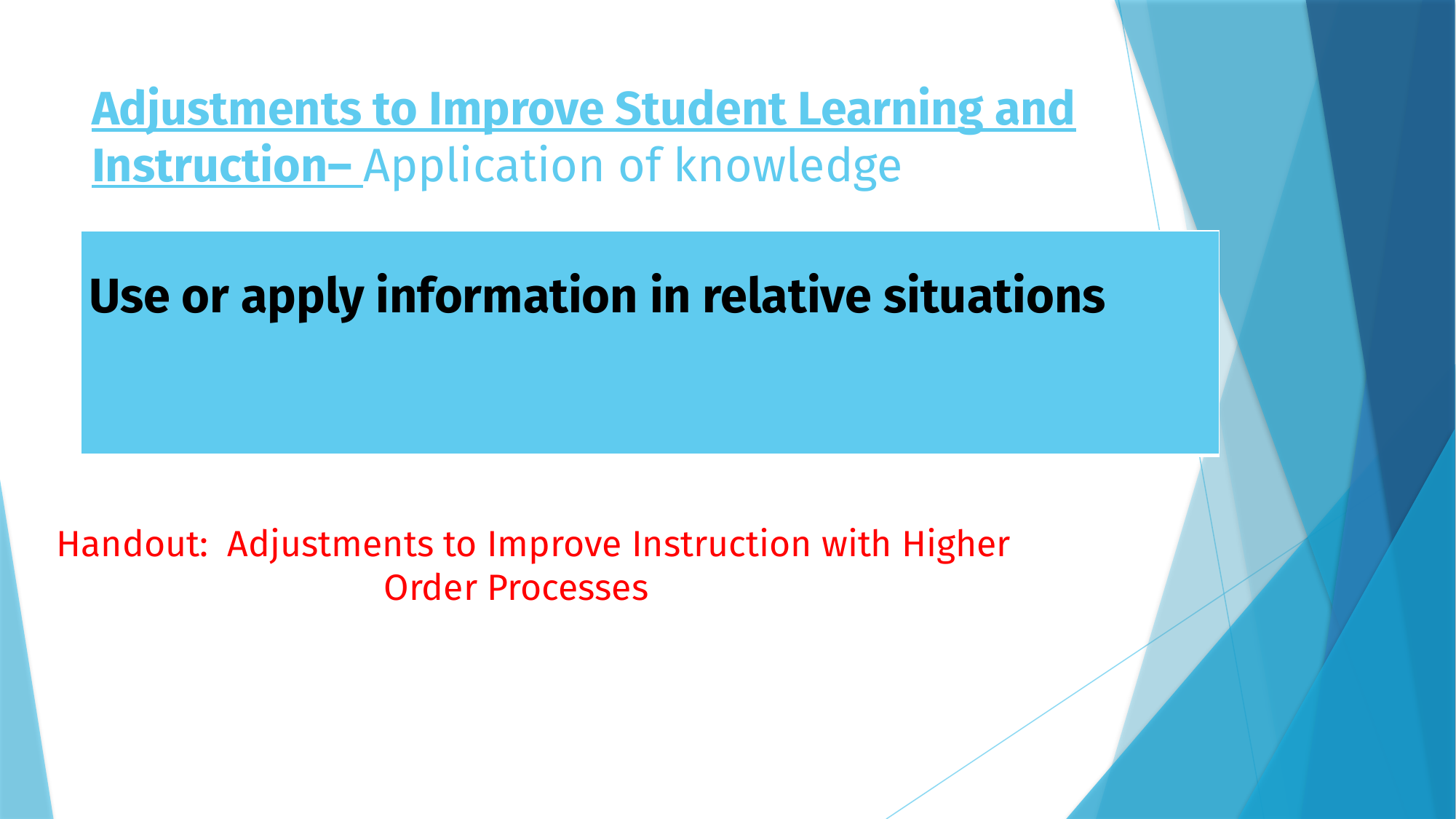

# Adjustments to Improve Student Learning and Instruction– Application of knowledge
| Use or apply information in relative situations |
| --- |
Handout:  Adjustments to Improve Instruction with Higher          			Order Processes